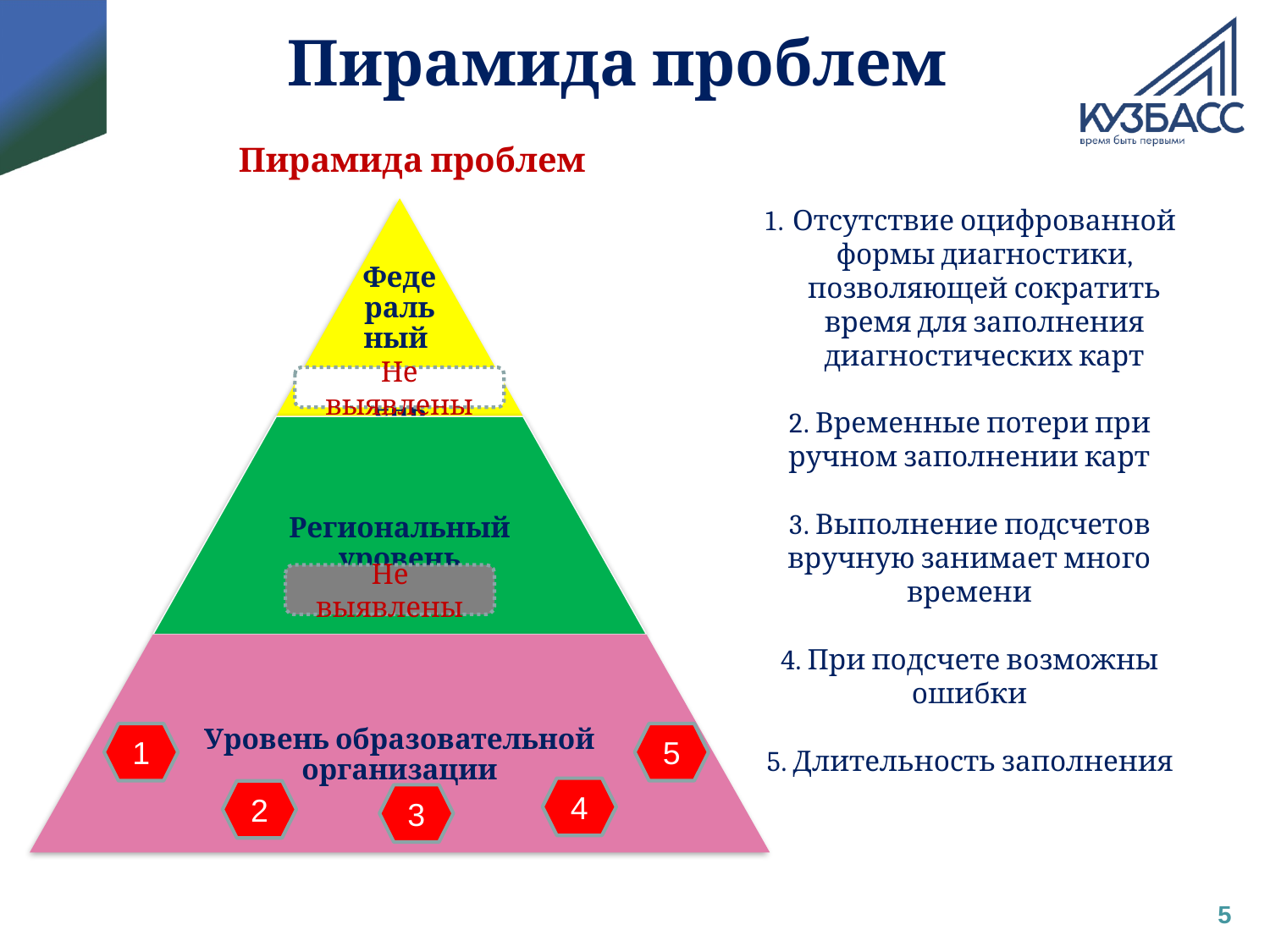

Пирамида проблем
# Пирамида проблем
Отсутствие оцифрованной формы диагностики, позволяющей сократить время для заполнения диагностических карт

2. Временные потери при ручном заполнении карт

3. Выполнение подсчетов вручную занимает много времени

4. При подсчете возможны ошибки

5. Длительность заполнения

Федеральный
уровень
Региональный уровень
Уровень образовательной организации
Не выявлены
Не выявлены
1
5
4
2
3
5